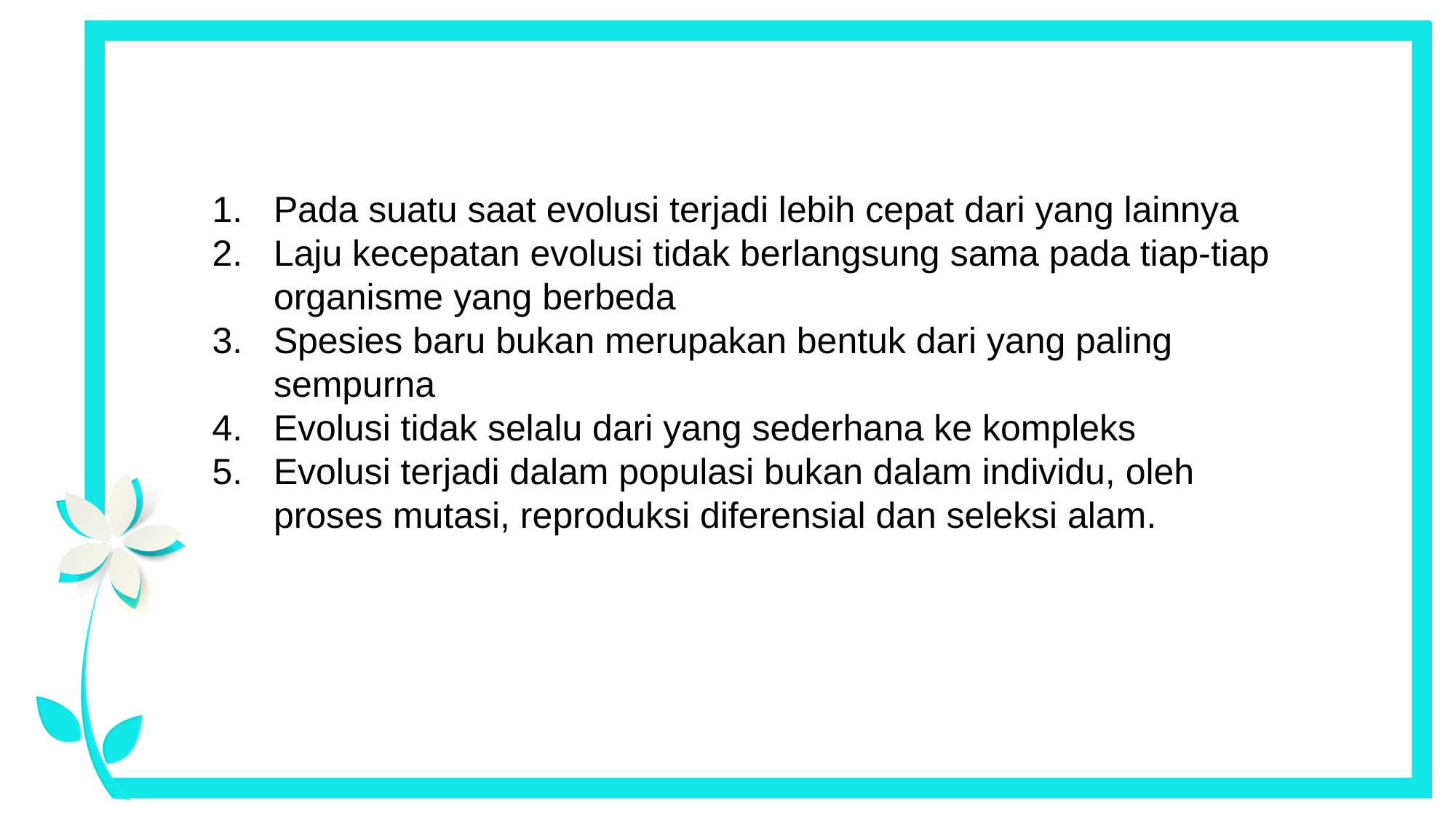

Pada suatu saat evolusi terjadi lebih cepat dari yang lainnya
Laju kecepatan evolusi tidak berlangsung sama pada tiap-tiap organisme yang berbeda
Spesies baru bukan merupakan bentuk dari yang paling sempurna
Evolusi tidak selalu dari yang sederhana ke kompleks
Evolusi terjadi dalam populasi bukan dalam individu, oleh proses mutasi, reproduksi diferensial dan seleksi alam.